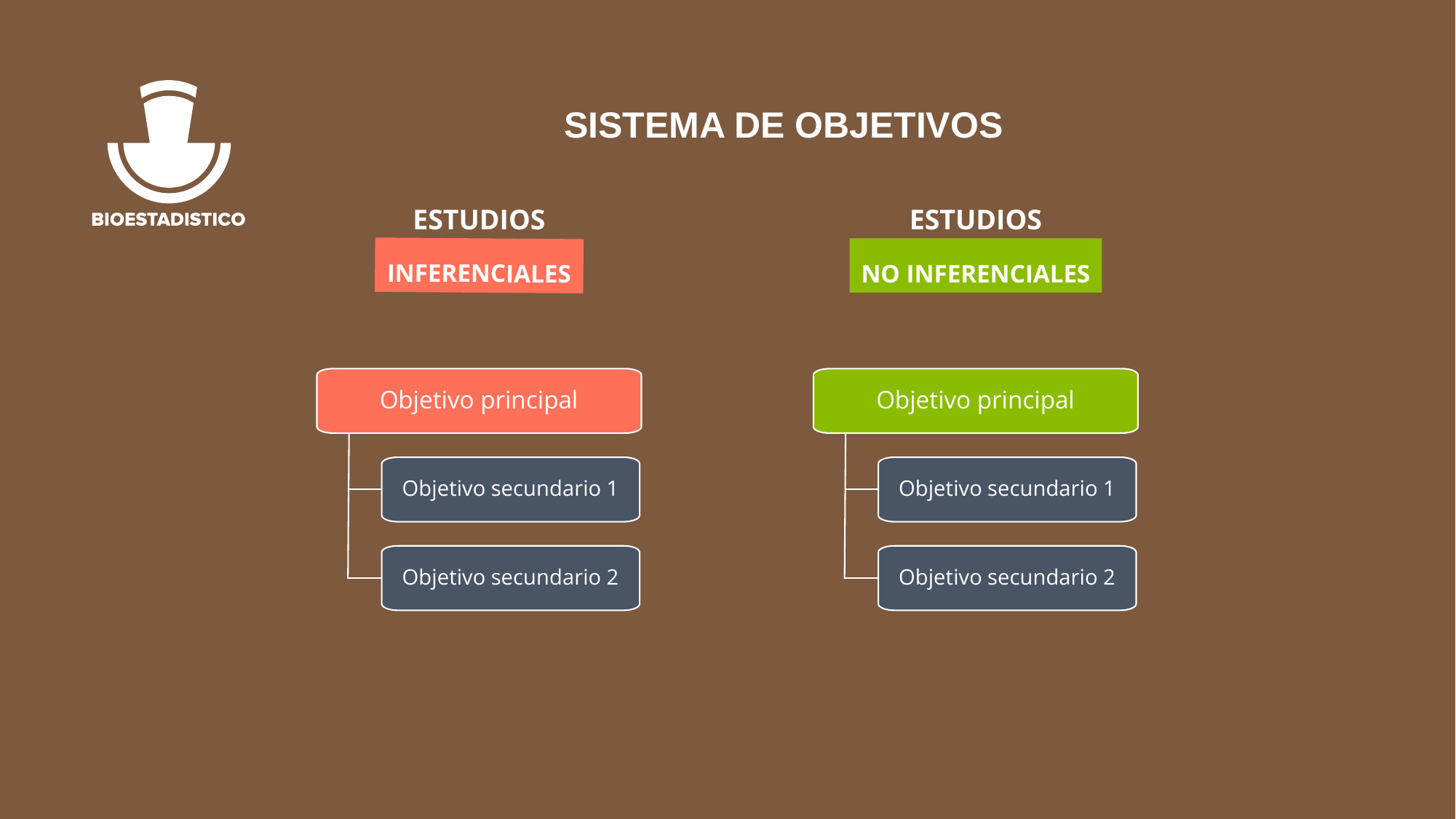

SISTEMA DE OBJETIVOS
ESTUDIOS
ESTUDIOS
INFERENCIALES
NO INFERENCIALES
Objetivo principal
Objetivo secundario 1
Objetivo secundario 2
Objetivo principal
Objetivo secundario 1
Objetivo secundario 2